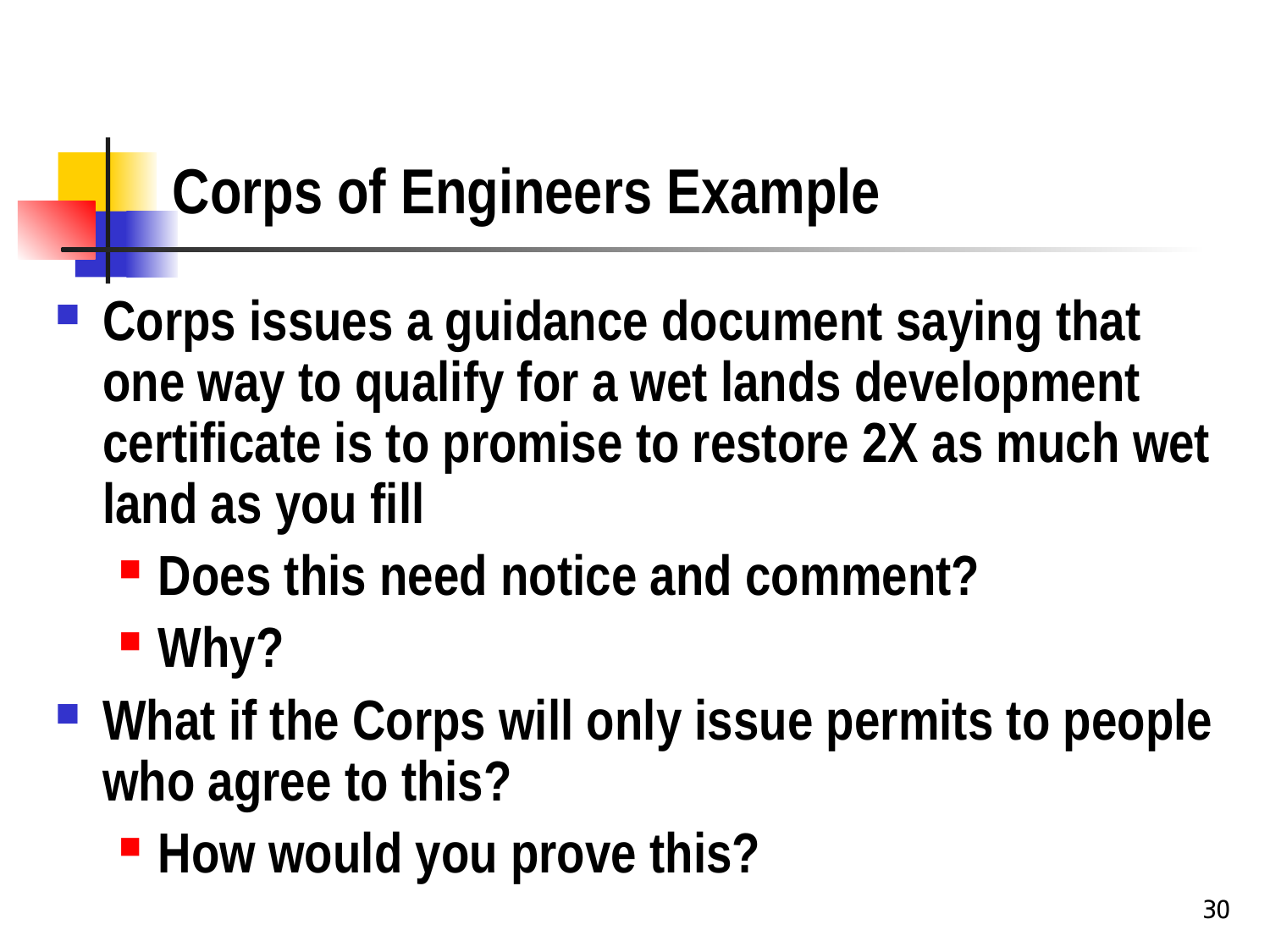

# Corps of Engineers Example
Corps issues a guidance document saying that one way to qualify for a wet lands development certificate is to promise to restore 2X as much wet land as you fill
Does this need notice and comment?
Why?
What if the Corps will only issue permits to people who agree to this?
How would you prove this?
30